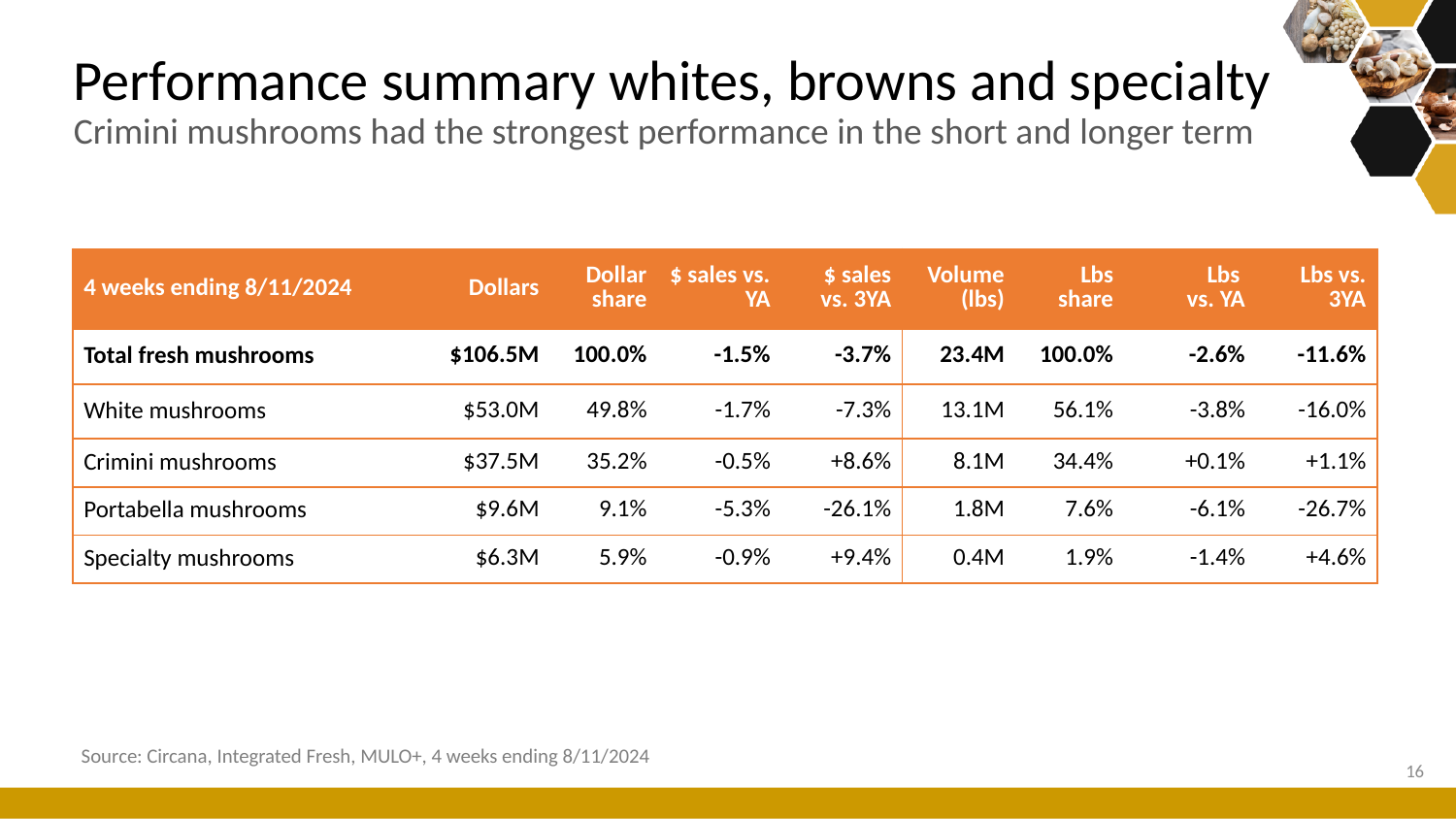

# Performance summary whites, browns and specialty Crimini mushrooms had the strongest performance in the short and longer term
| 4 weeks ending 8/11/2024 | Dollars | Dollar share | $ sales vs. YA | $ sales vs. 3YA | Volume (lbs) | Lbs share | Lbs vs. YA | Lbs vs. 3YA |
| --- | --- | --- | --- | --- | --- | --- | --- | --- |
| Total fresh mushrooms | $106.5M | 100.0% | -1.5% | -3.7% | 23.4M | 100.0% | -2.6% | -11.6% |
| White mushrooms | $53.0M | 49.8% | -1.7% | -7.3% | 13.1M | 56.1% | -3.8% | -16.0% |
| Crimini mushrooms | $37.5M | 35.2% | -0.5% | +8.6% | 8.1M | 34.4% | +0.1% | +1.1% |
| Portabella mushrooms | $9.6M | 9.1% | -5.3% | -26.1% | 1.8M | 7.6% | -6.1% | -26.7% |
| Specialty mushrooms | $6.3M | 5.9% | -0.9% | +9.4% | 0.4M | 1.9% | -1.4% | +4.6% |
Source: Circana, Integrated Fresh, MULO+, 4 weeks ending 8/11/2024
16